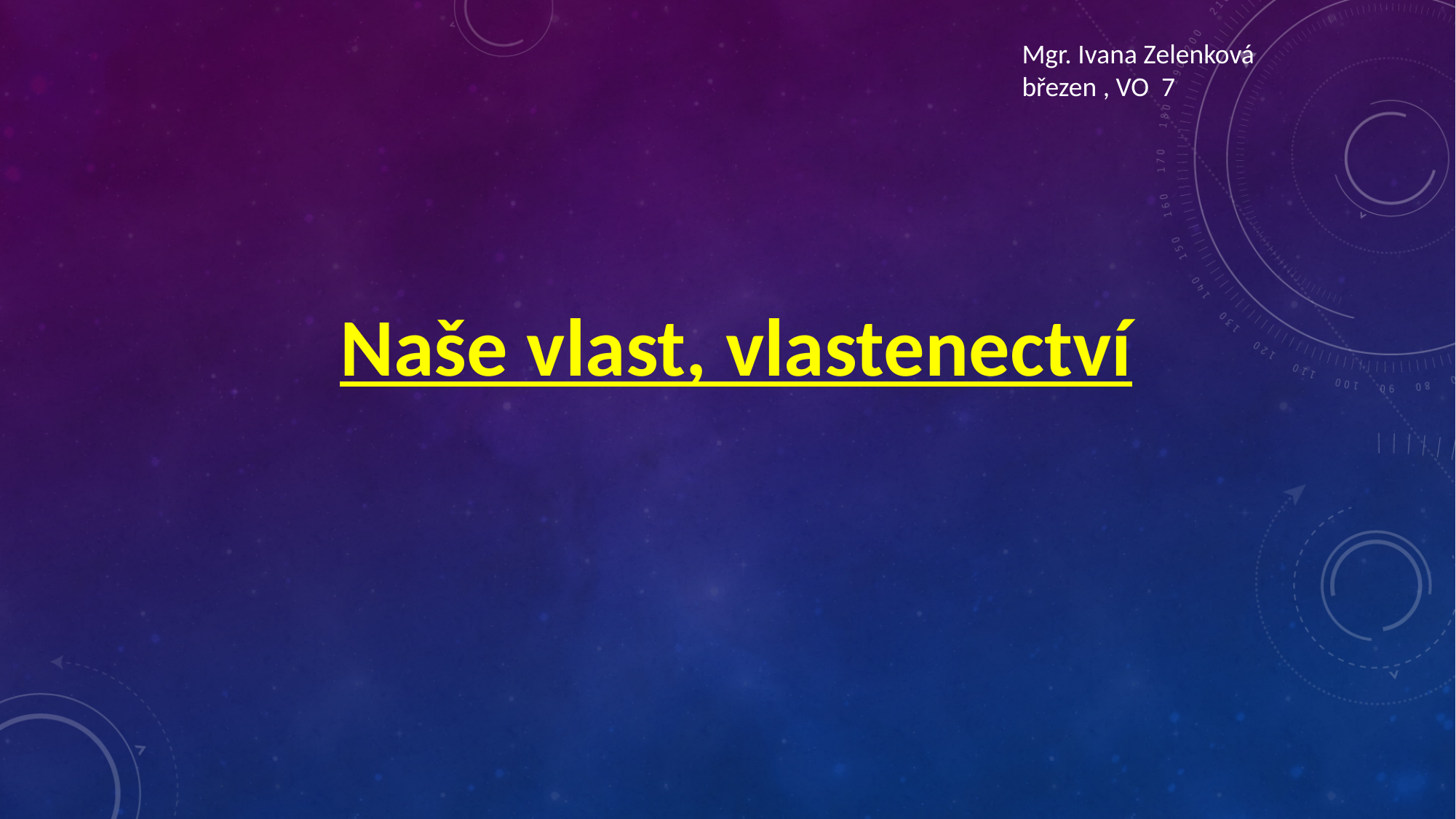

Mgr. Ivana Zelenková
březen , VO  7

Naše vlast, vlastenectví